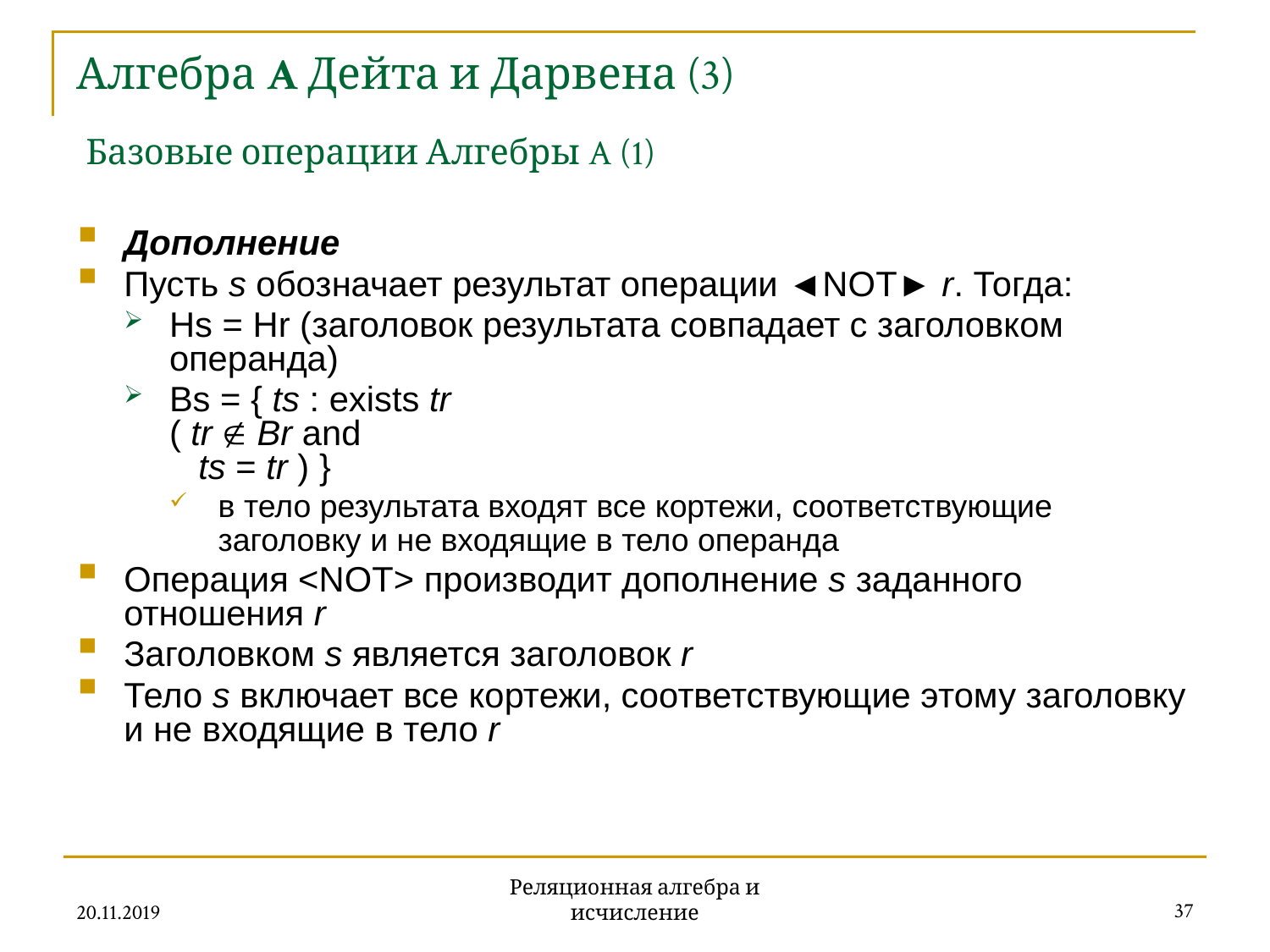

# Алгебра A Дейта и Дарвена (3) Базовые операции Алгебры A (1)
Дополнение
Пусть s обозначает результат операции ◄NOT► r. Тогда:
Hs = Hr (заголовок результата совпадает с заголовком операнда)
Bs = { ts : exists tr
( tr ∉ Br and
   ts = tr ) }
в тело результата входят все кортежи, соответствующие заголовку и не входящие в тело операнда
Операция <NOT> производит дополнение s заданного отношения r
Заголовком s является заголовок r
Тело s включает все кортежи, соответствующие этому заголовку и не входящие в тело r

20.11.2019
37
Реляционная алгебра и исчисление